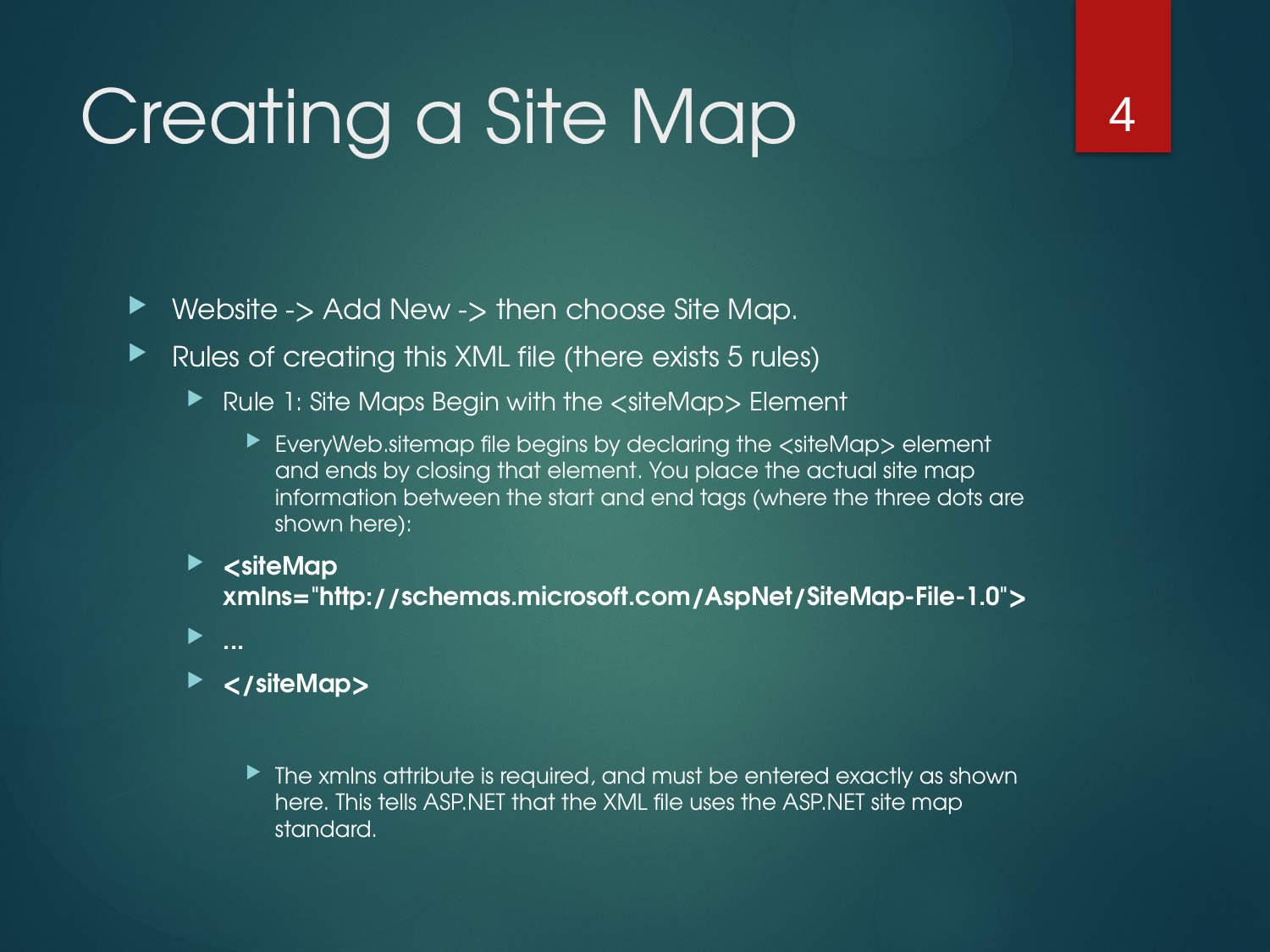

4
# Creating a Site Map
Website -> Add New -> then choose Site Map.
Rules of creating this XML file (there exists 5 rules)
Rule 1: Site Maps Begin with the <siteMap> Element
EveryWeb.sitemap file begins by declaring the <siteMap> element and ends by closing that element. You place the actual site map information between the start and end tags (where the three dots are shown here):
<siteMap xmlns="http://schemas.microsoft.com/AspNet/SiteMap-File-1.0">
...
</siteMap>

The xmlns attribute is required, and must be entered exactly as shown here. This tells ASP.NET that the XML file uses the ASP.NET site map standard.